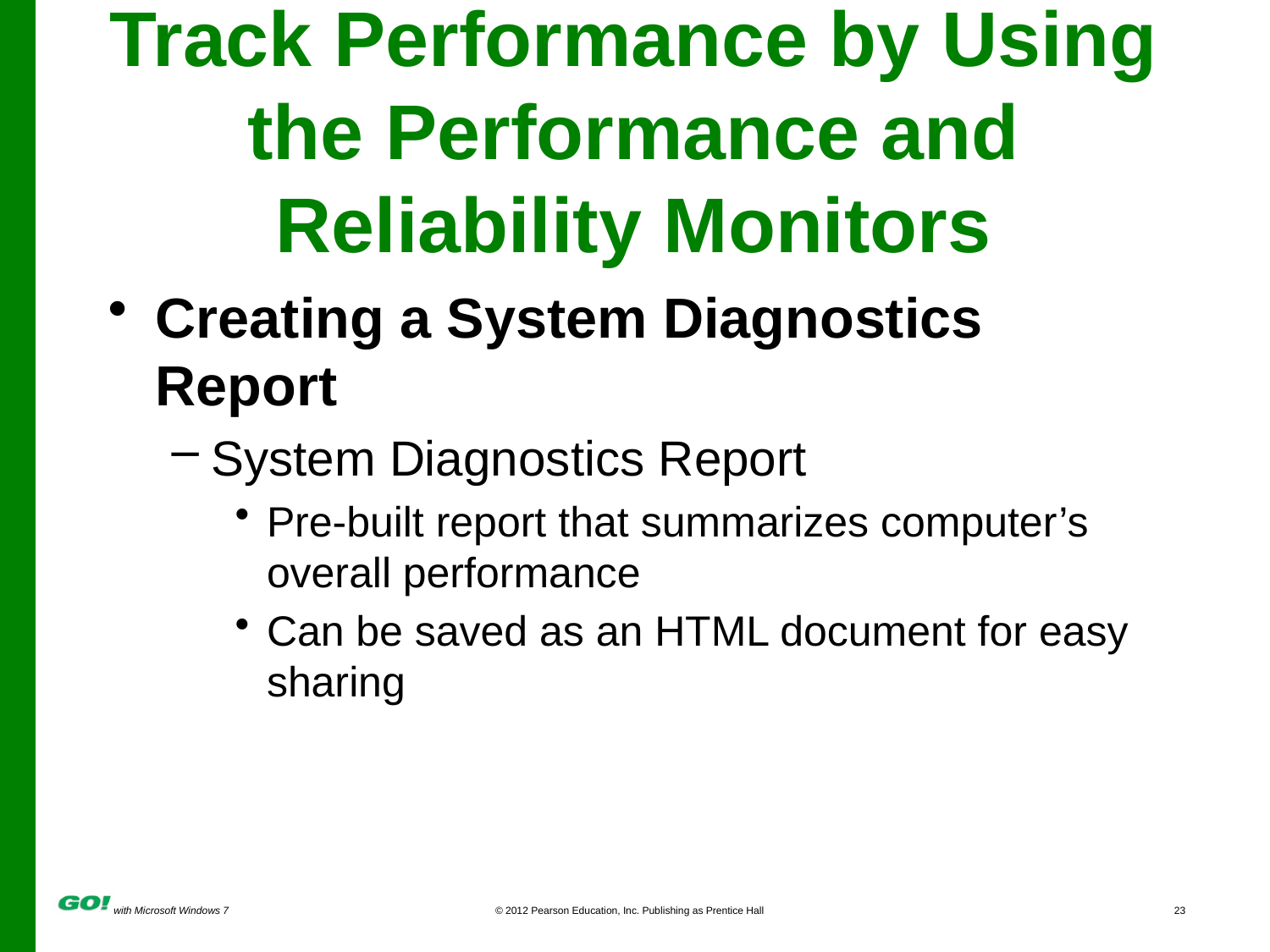

# Track Performance by Using the Performance and Reliability Monitors
Creating a System Diagnostics Report
System Diagnostics Report
Pre-built report that summarizes computer’s overall performance
Can be saved as an HTML document for easy sharing